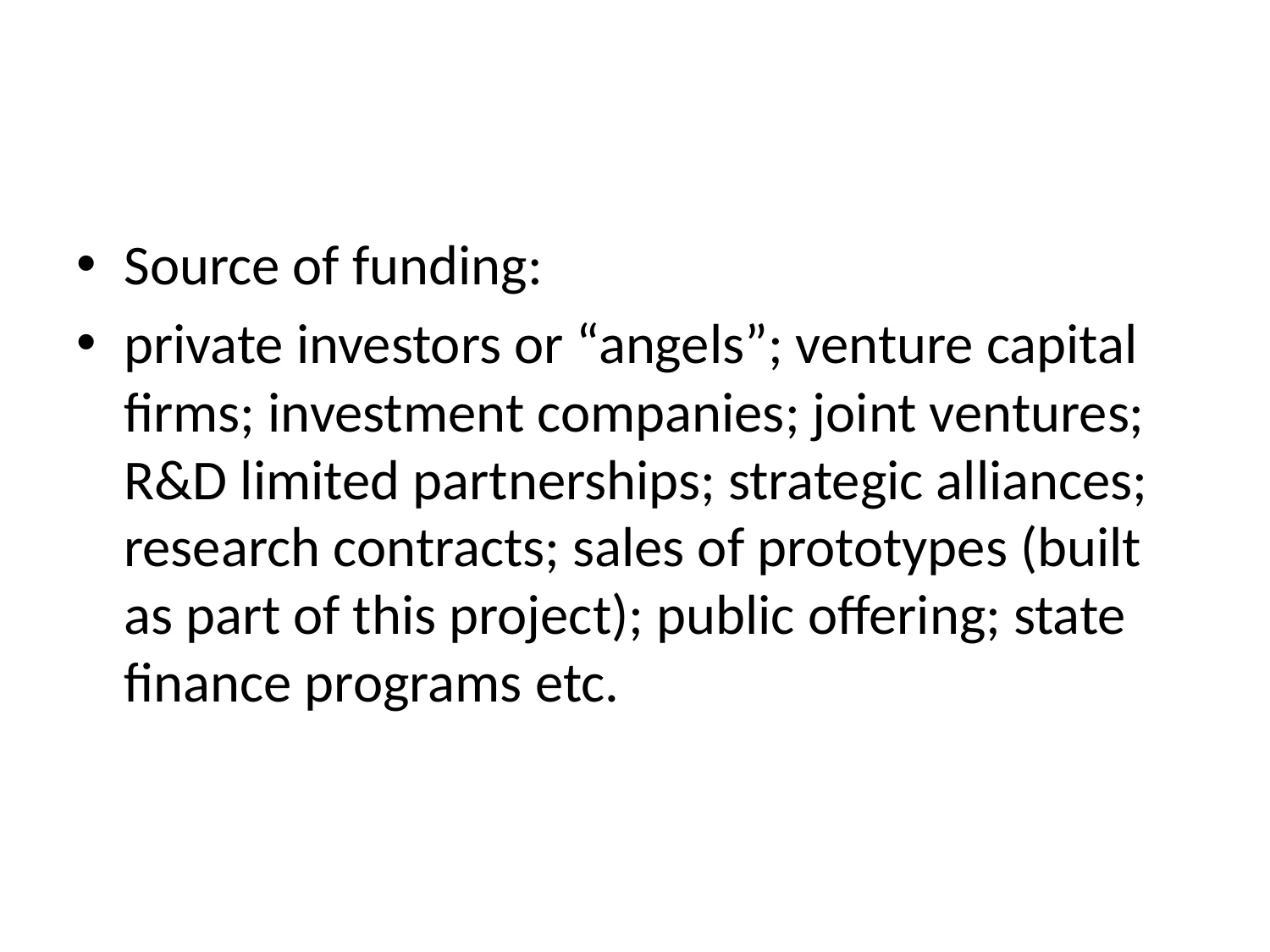

#
Source of funding:
private investors or “angels”; venture capital firms; investment companies; joint ventures; R&D limited partnerships; strategic alliances; research contracts; sales of prototypes (built as part of this project); public offering; state finance programs etc.